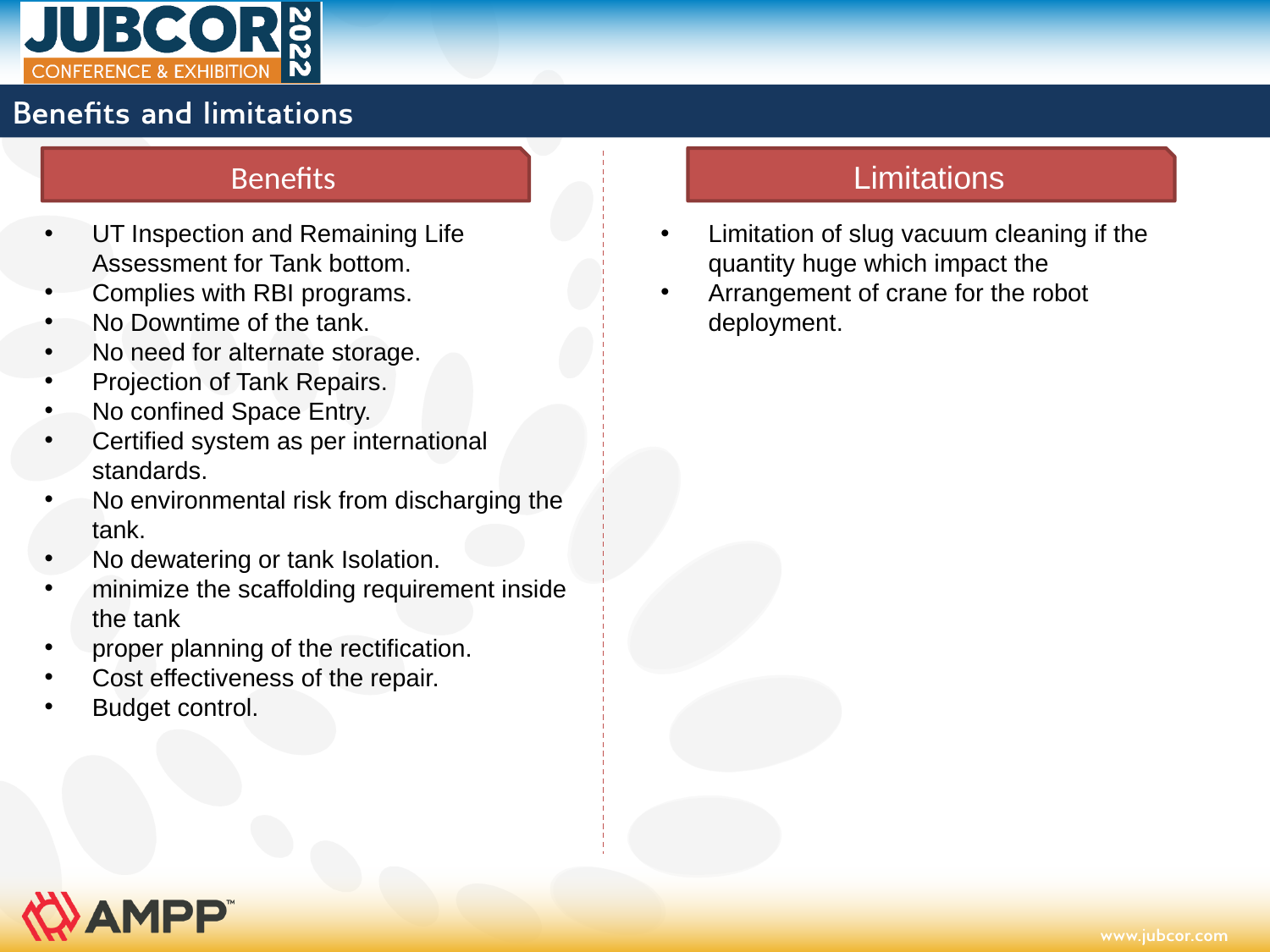

# Benefits and limitations
Benefits
Limitations
UT Inspection and Remaining Life Assessment for Tank bottom.
Complies with RBI programs.
No Downtime of the tank.
No need for alternate storage.
Projection of Tank Repairs.
No confined Space Entry.
Certified system as per international standards.
No environmental risk from discharging the tank.
No dewatering or tank Isolation.
minimize the scaffolding requirement inside the tank
proper planning of the rectification.
Cost effectiveness of the repair.
Budget control.

Limitation of slug vacuum cleaning if the quantity huge which impact the
Arrangement of crane for the robot deployment.